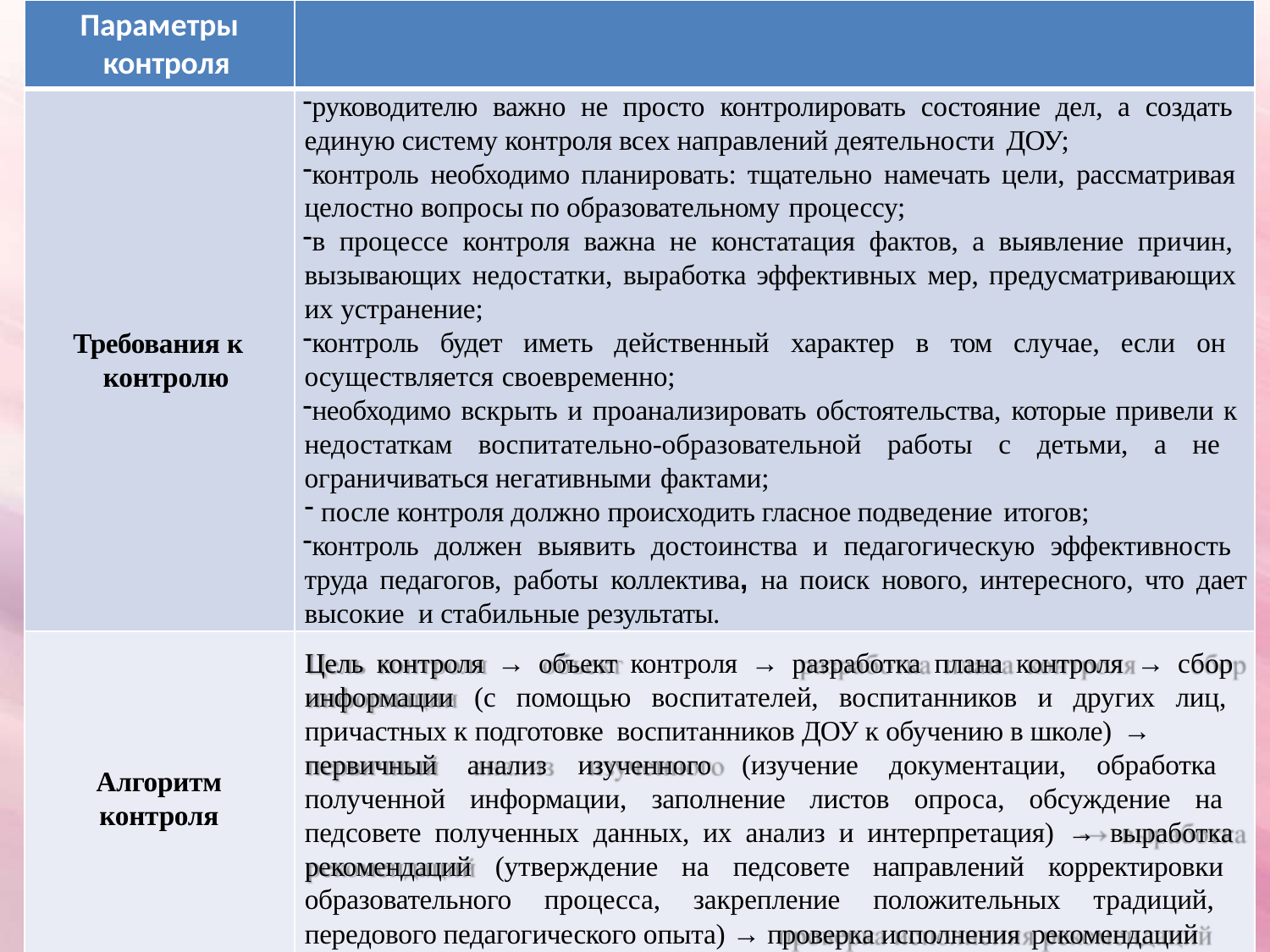

# Параметры  контроля
руководителю важно не просто контролировать состояние дел, а создать  единую систему контроля всех направлений деятельности ДОУ;
контроль необходимо планировать: тщательно намечать цели, рассматривая  целостно вопросы по образовательному процессу;
в процессе контроля важна не констатация фактов, а выявление причин,  вызывающих недостатки, выработка эффективных мер, предусматривающих  их устранение;
контроль будет иметь действенный характер в том случае, если он  осуществляется своевременно;
необходимо вскрыть и проанализировать обстоятельства, которые привели к  недостаткам воспитательно-образовательной работы с детьми, а не  ограничиваться негативными фактами;
после контроля должно происходить гласное подведение итогов;
контроль должен выявить достоинства и педагогическую эффективность  труда педагогов, работы коллектива, на поиск нового, интересного, что дает высокие  и стабильные результаты.

Требования к  контролю

Цель контроля → объект контроля → разработка плана контроля → сбор  информации (с помощью воспитателей, воспитанников и других лиц,  причастных к подготовке воспитанников ДОУ к обучению в школе) →

первичный анализ изученного (изучение документации, обработка  полученной информации, заполнение листов опроса, обсуждение на  педсовете полученных данных, их анализ и интерпретация) → выработка  рекомендаций (утверждение на педсовете направлений корректировки  образовательного процесса, закрепление положительных традиций,  передового педагогического опыта) → проверка исполнения рекомендаций
Алгоритм
контроля